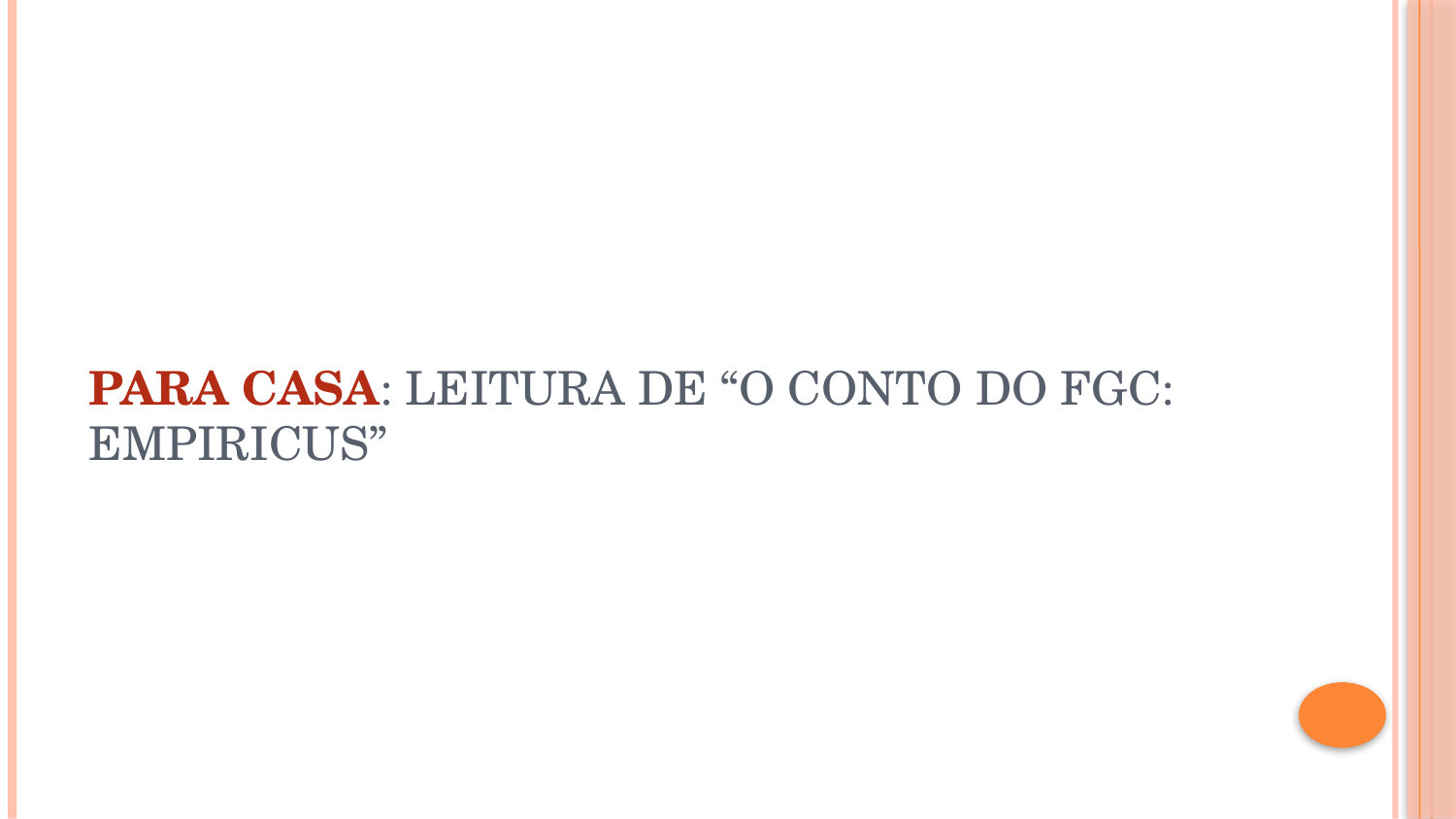

# PARA CASA: leitura de “o conto do fgc: empiricus”